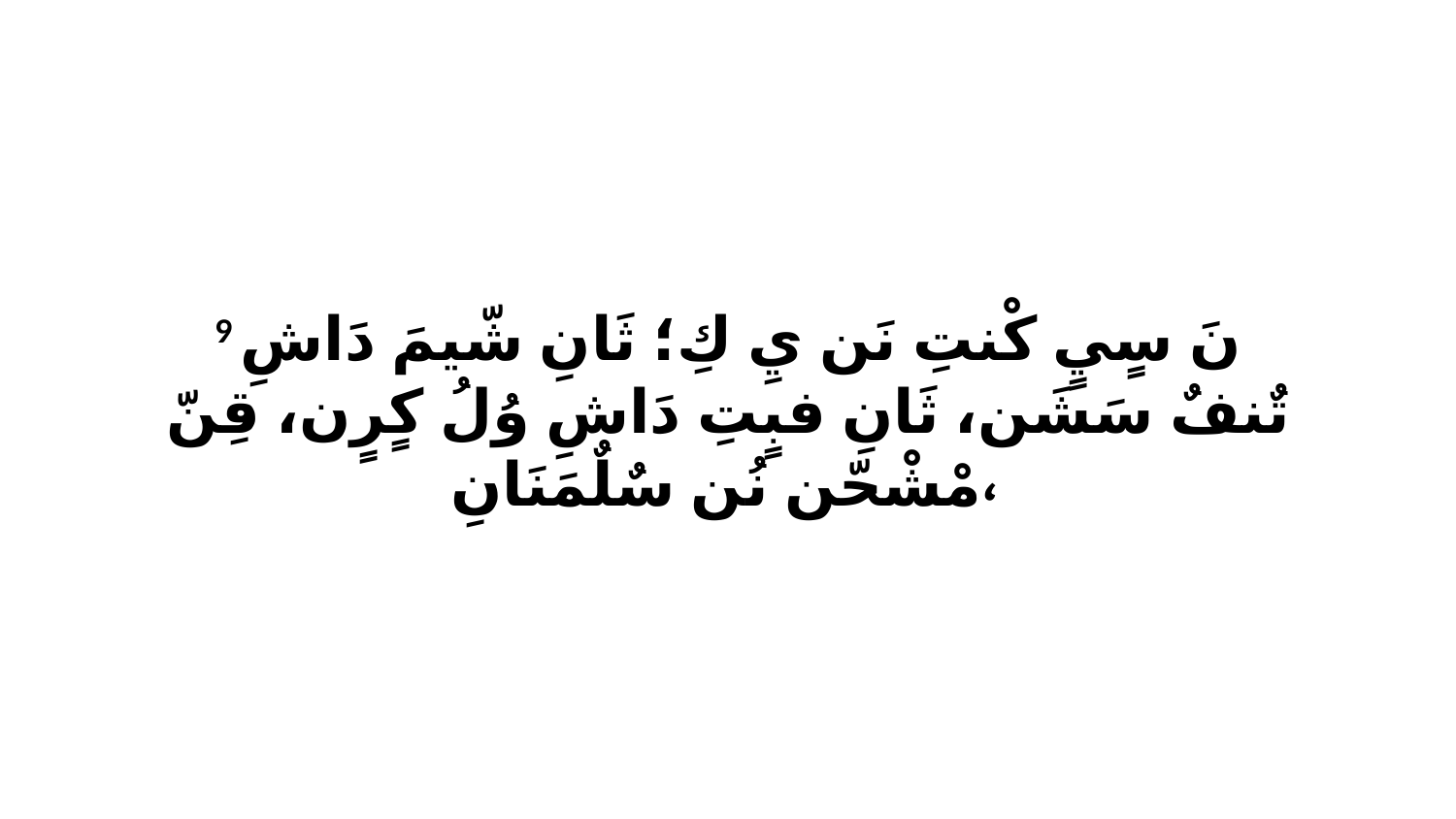

9 نَ سٍيٍ كْنتِ نَن يِ كِ؛ ثَانِ شّيمَ دَاشِ تٌنفٌ سَشَن، ثَانِ فبٍتِ دَاشِ وُلُ كٍرٍن، قِنّ مْشْحّن نُن سٌلٌمَنَانِ،